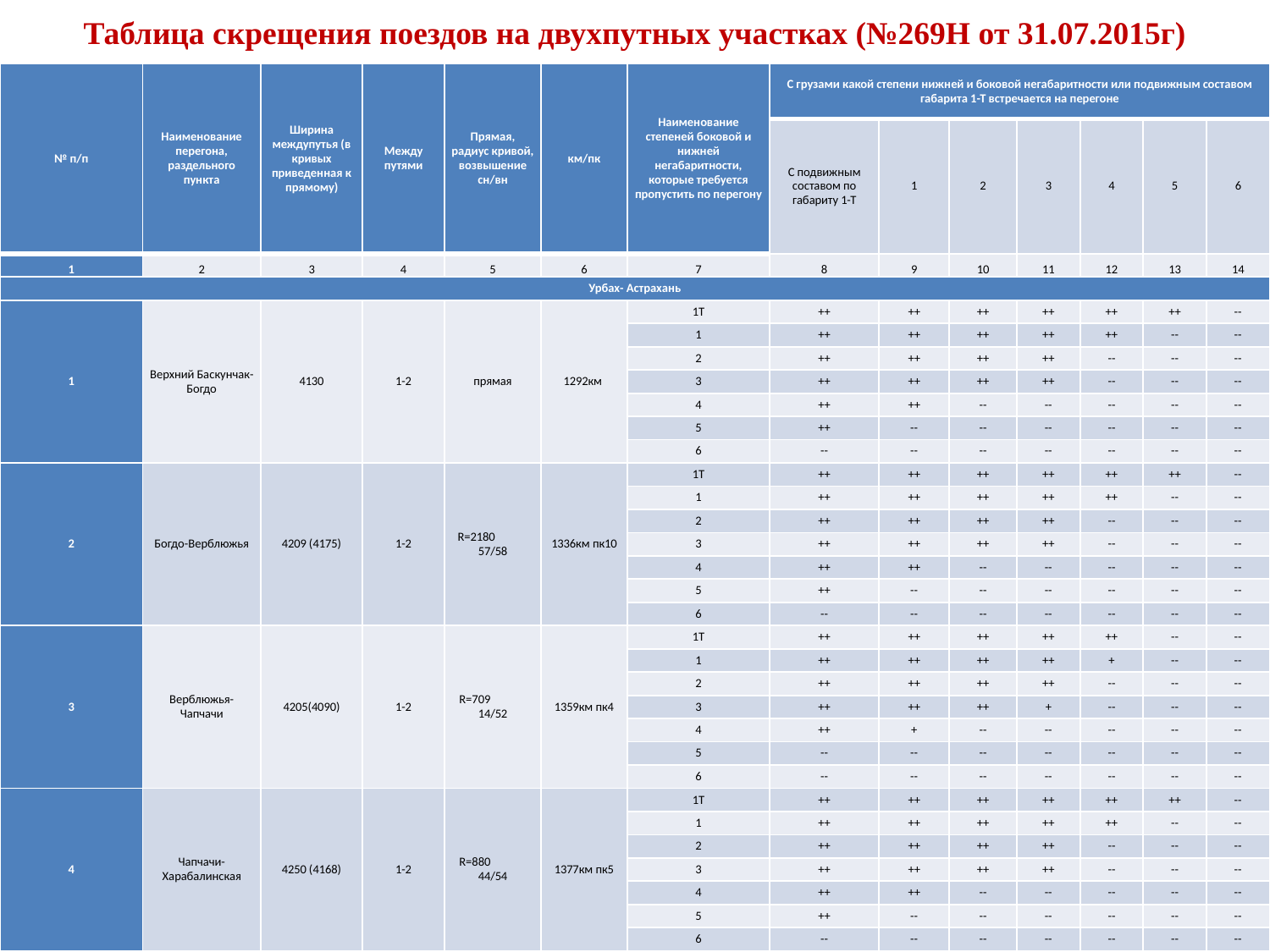

Таблица скрещения поездов на двухпутных участках (№269Н от 31.07.2015г)
| № п/п | Наименование перегона, раздельного пункта | Ширина междупутья (в кривых приведенная к прямому) | Между путями | Прямая, радиус кривой, возвышение сн/вн | км/пк | Наименование степеней боковой и нижней негабаритности, которые требуется пропустить по перегону | С грузами какой степени нижней и боковой негабаритности или подвижным составом габарита 1-Т встречается на перегоне |  |  |  |  |  |  |
| --- | --- | --- | --- | --- | --- | --- | --- | --- | --- | --- | --- | --- | --- |
|  |  |  |  |  |  |  | С подвижным составом по габариту 1-Т | 1 | 2 | 3 | 4 | 5 | 6 |
| 1 | 2 | 3 | 4 | 5 | 6 | 7 | 8 | 9 | 10 | 11 | 12 | 13 | 14 |
| Урбах- Астрахань |  |  |  |  |  |  |  |  |  |  |  |  |  |
| 1 | Верхний Баскунчак-Богдо | 4130 | 1-2 | прямая | 1292км | 1Т | ++ | ++ | ++ | ++ | ++ | ++ | -- |
|  |  |  |  |  |  | 1 | ++ | ++ | ++ | ++ | ++ | -- | -- |
|  |  |  |  |  |  | 2 | ++ | ++ | ++ | ++ | -- | -- | -- |
|  |  |  |  |  |  | 3 | ++ | ++ | ++ | ++ | -- | -- | -- |
|  |  |  |  |  |  | 4 | ++ | ++ | -- | -- | -- | -- | -- |
|  |  |  |  |  |  | 5 | ++ | -- | -- | -- | -- | -- | -- |
|  |  |  |  |  |  | 6 | -- | -- | -- | -- | -- | -- | -- |
| 2 | Богдо-Верблюжья | 4209 (4175) | 1-2 | R=2180 57/58 | 1336км пк10 | 1Т | ++ | ++ | ++ | ++ | ++ | ++ | -- |
|  |  |  |  |  |  | 1 | ++ | ++ | ++ | ++ | ++ | -- | -- |
|  |  |  |  |  |  | 2 | ++ | ++ | ++ | ++ | -- | -- | -- |
|  |  |  |  |  |  | 3 | ++ | ++ | ++ | ++ | -- | -- | -- |
|  |  |  |  |  |  | 4 | ++ | ++ | -- | -- | -- | -- | -- |
|  |  |  |  |  |  | 5 | ++ | -- | -- | -- | -- | -- | -- |
|  |  |  |  |  |  | 6 | -- | -- | -- | -- | -- | -- | -- |
| 3 | Верблюжья-Чапчачи | 4205(4090) | 1-2 | R=709 14/52 | 1359км пк4 | 1Т | ++ | ++ | ++ | ++ | ++ | -- | -- |
|  |  |  |  |  |  | 1 | ++ | ++ | ++ | ++ | + | -- | -- |
|  |  |  |  |  |  | 2 | ++ | ++ | ++ | ++ | -- | -- | -- |
|  |  |  |  |  |  | 3 | ++ | ++ | ++ | + | -- | -- | -- |
|  |  |  |  |  |  | 4 | ++ | + | -- | -- | -- | -- | -- |
|  |  |  |  |  |  | 5 | -- | -- | -- | -- | -- | -- | -- |
|  |  |  |  |  |  | 6 | -- | -- | -- | -- | -- | -- | -- |
| 4 | Чапчачи-Харабалинская | 4250 (4168) | 1-2 | R=880 44/54 | 1377км пк5 | 1Т | ++ | ++ | ++ | ++ | ++ | ++ | -- |
|  |  |  |  |  |  | 1 | ++ | ++ | ++ | ++ | ++ | -- | -- |
|  |  |  |  |  |  | 2 | ++ | ++ | ++ | ++ | -- | -- | -- |
|  |  |  |  |  |  | 3 | ++ | ++ | ++ | ++ | -- | -- | -- |
|  |  |  |  |  |  | 4 | ++ | ++ | -- | -- | -- | -- | -- |
|  |  |  |  |  |  | 5 | ++ | -- | -- | -- | -- | -- | -- |
|  |  |  |  |  |  | 6 | -- | -- | -- | -- | -- | -- | -- |